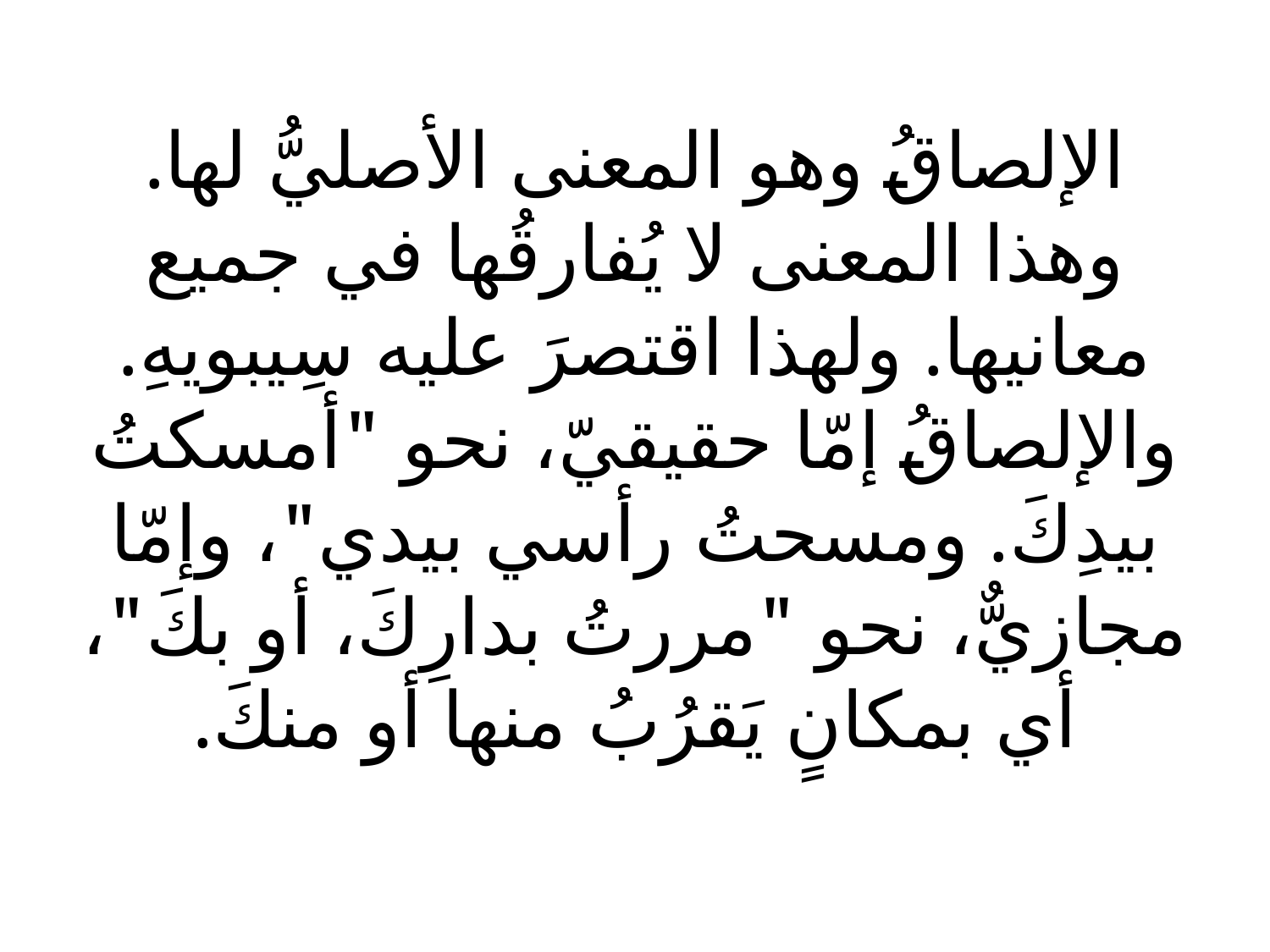

# الإلصاقُ وهو المعنى الأصليُّ لها. وهذا المعنى لا يُفارقُها في جميع معانيها. ولهذا اقتصرَ عليه سِيبويهِ. والإلصاقُ إمّا حقيقيّ، نحو "أمسكتُ بيدِكَ. ومسحتُ رأسي بيدي"، وإمّا مجازيٌّ، نحو "مررتُ بدارِكَ، أو بكَ"، أي بمكانٍ يَقرُبُ منها أو منكَ.